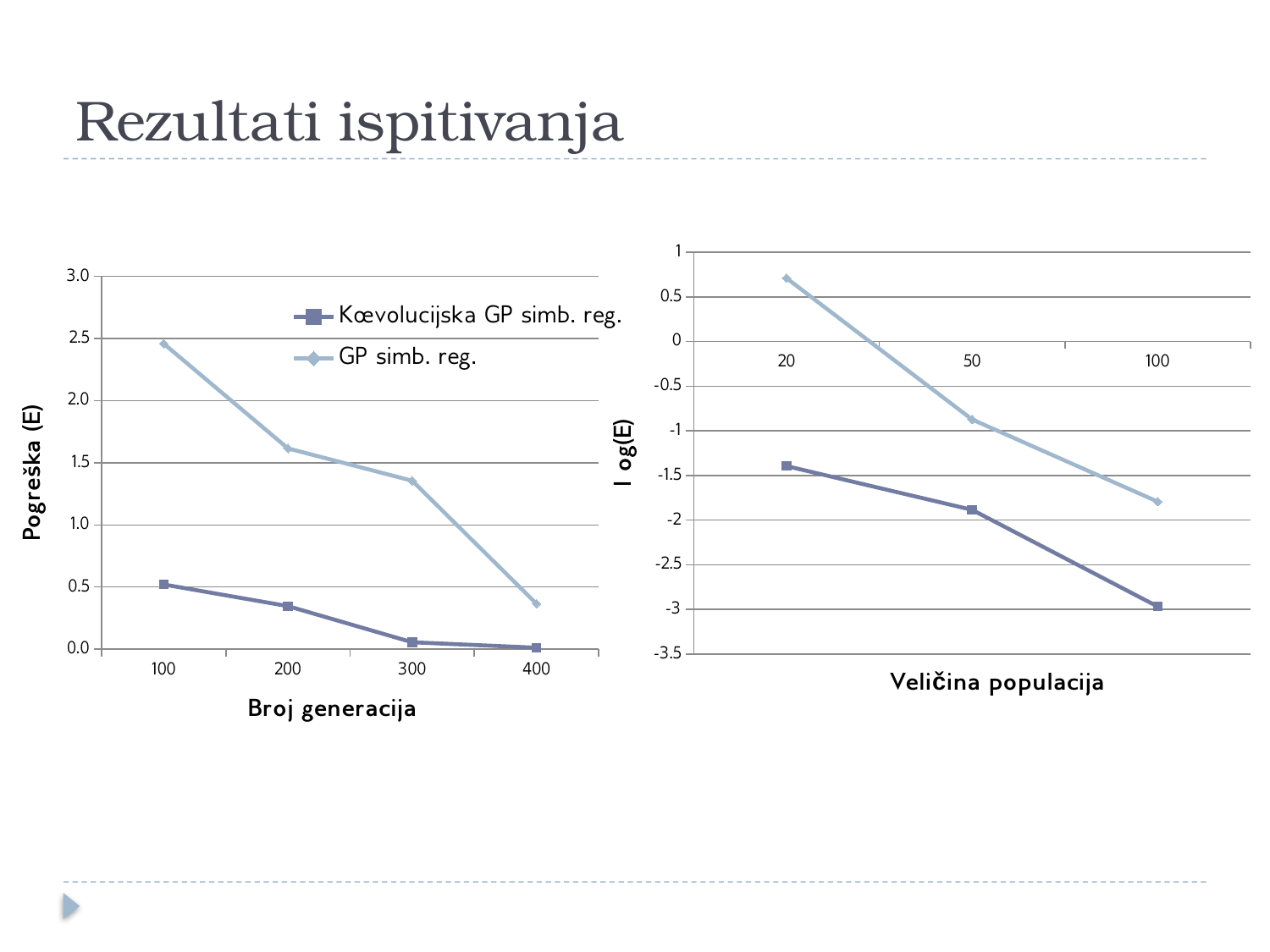

# Rezultati ispitivanja

### Chart

| Category |  |  |
|---|---|---|
| 20 | -1.3953323147149823 | 0.7100428598628257 |
| 50 | -1.8856726339402239 | -0.8738003843015899 |
| 100 | -2.9690725559281947 | -1.7944924938574338 |

### Chart

| Category |  |  |
|---|---|---|
| 100 | 0.520091 | 2.4593599999999998 |
| 200 | 0.345615 | 1.61548 |
| 300 | 0.055015800000000004 | 1.3554299999999997 |
| 400 | 0.011227400000000002 | 0.36548700000000006 |